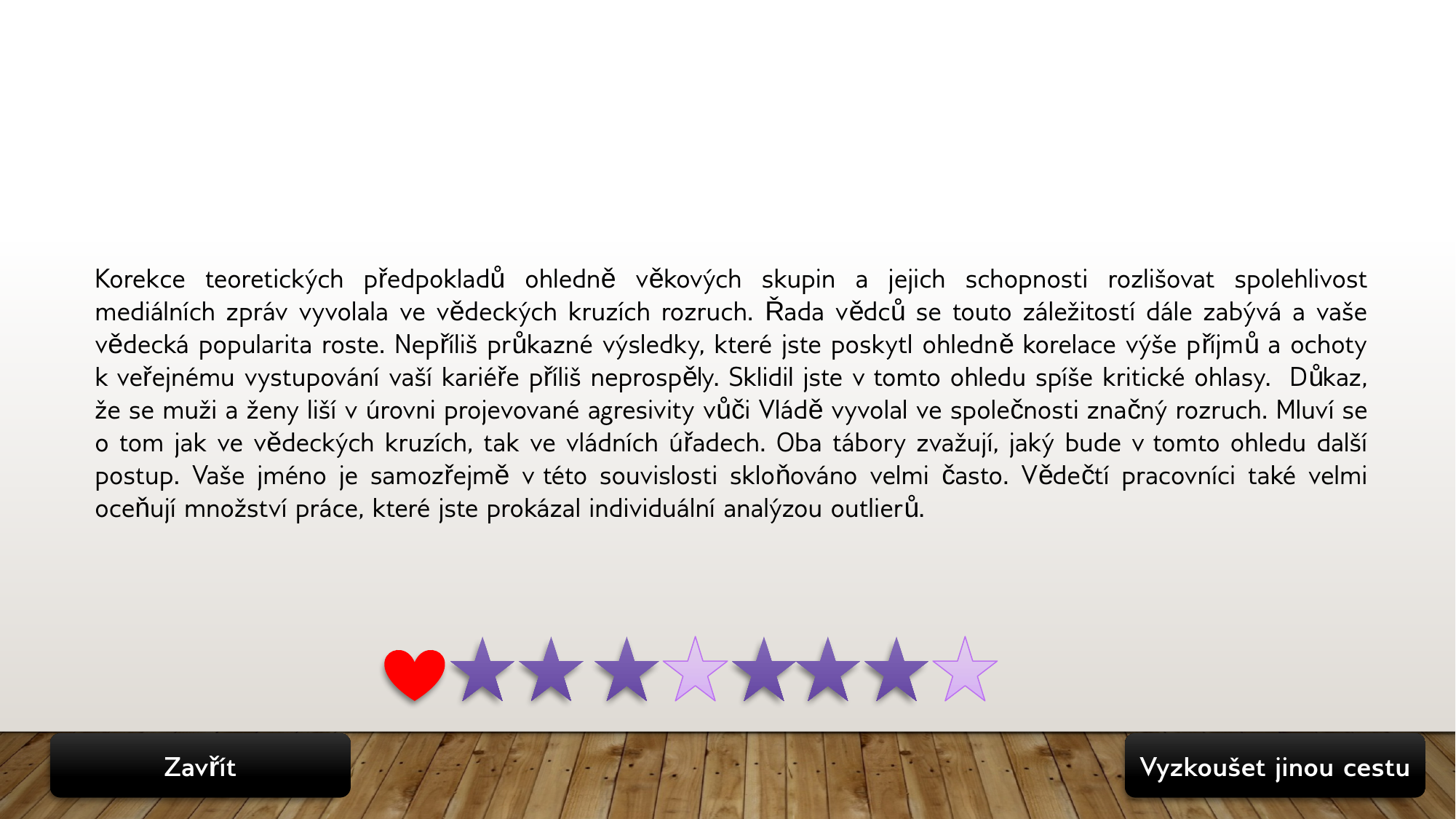

Korekce teoretických předpokladů ohledně věkových skupin a jejich schopnosti rozlišovat spolehlivost mediálních zpráv vyvolala ve vědeckých kruzích rozruch. Řada vědců se touto záležitostí dále zabývá a vaše vědecká popularita roste. Nepříliš průkazné výsledky, které jste poskytl ohledně korelace výše příjmů a ochoty k veřejnému vystupování vaší kariéře příliš neprospěly. Sklidil jste v tomto ohledu spíše kritické ohlasy.  Důkaz, že se muži a ženy liší v úrovni projevované agresivity vůči Vládě vyvolal ve společnosti značný rozruch. Mluví se o tom jak ve vědeckých kruzích, tak ve vládních úřadech. Oba tábory zvažují, jaký bude v tomto ohledu další postup. Vaše jméno je samozřejmě v této souvislosti skloňováno velmi často. Vědečtí pracovníci také velmi oceňují množství práce, které jste prokázal individuální analýzou outlierů.

Zavřít
Vyzkoušet jinou cestu